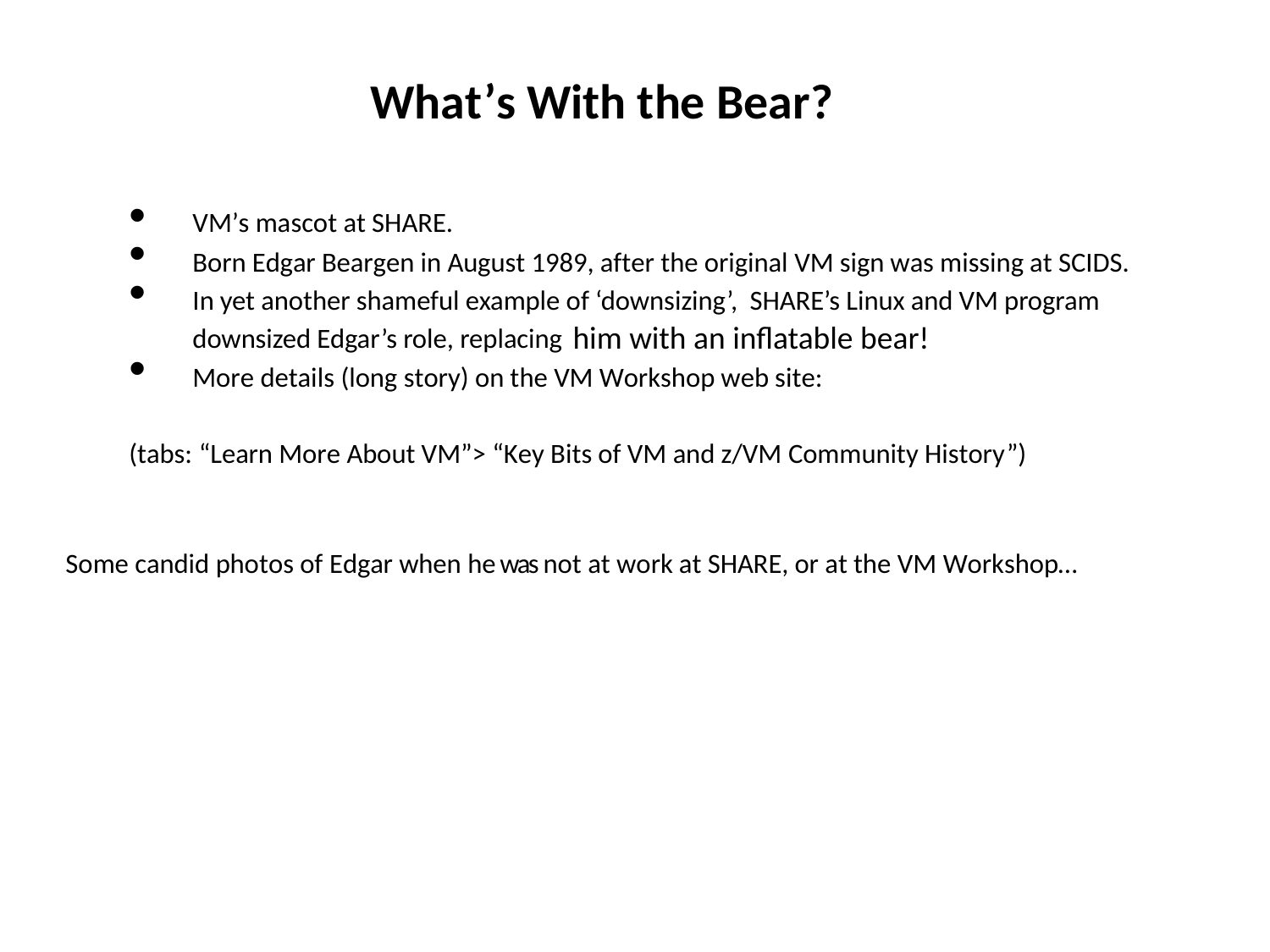

What’s With the Bear?
VM’s mascot at SHARE.
Born Edgar Beargen in August 1989, after the original VM sign was missing at SCIDS.
In yet another shameful example of ‘downsizing’,  SHARE’s Linux and VM program downsized Edgar’s role, replacing him with an inflatable bear!
More details (long story) on the VM Workshop web site:

(tabs: “Learn More About VM”> “Key Bits of VM and z/VM Community History”)

Some candid photos of Edgar when he was not at work at SHARE, or at the VM Workshop…